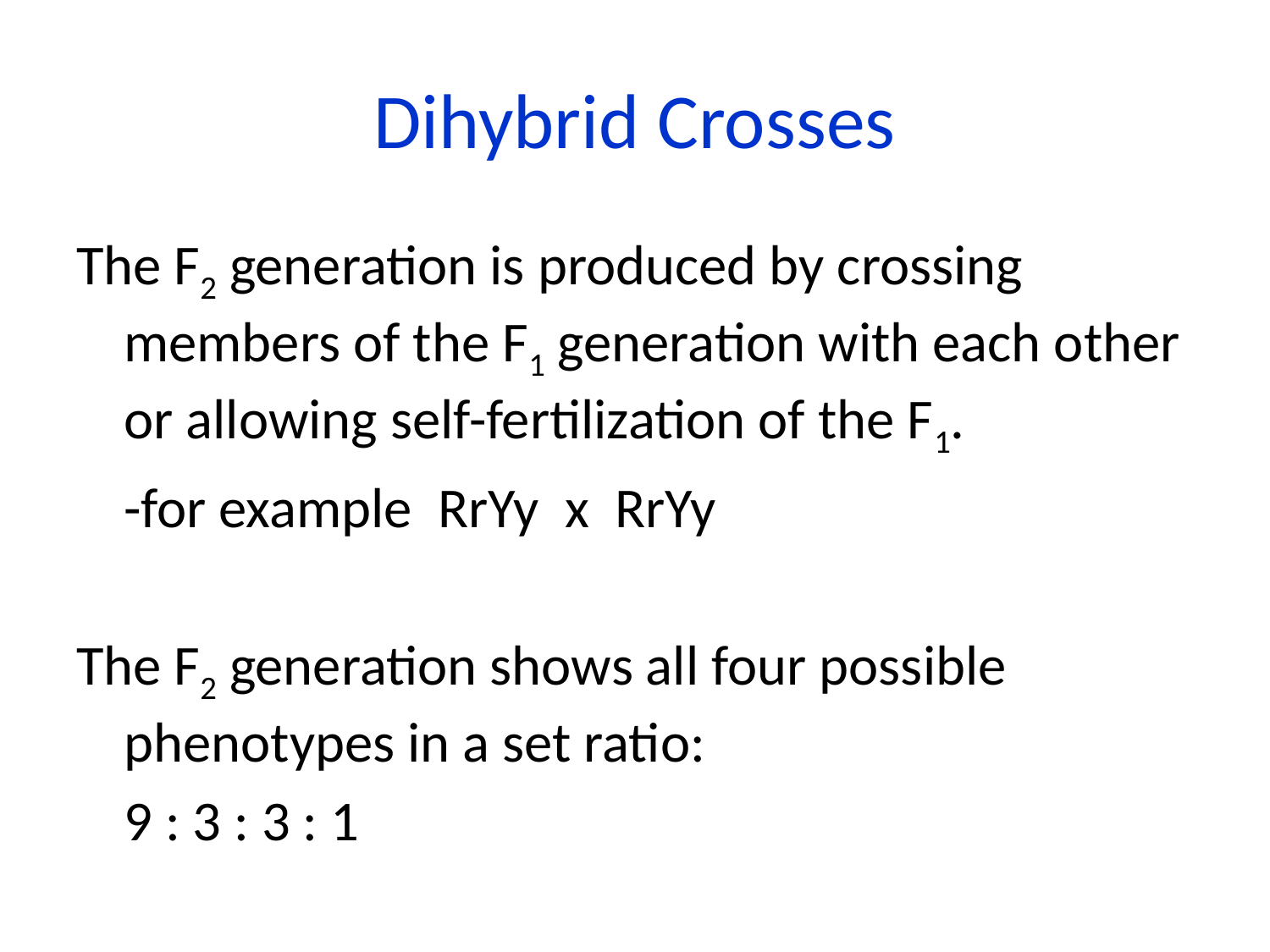

# Dihybrid Crosses
The F2 generation is produced by crossing members of the F1 generation with each other or allowing self-fertilization of the F1.
	-for example  RrYy  x  RrYy

The F2 generation shows all four possible phenotypes in a set ratio:
	9 : 3 : 3 : 1